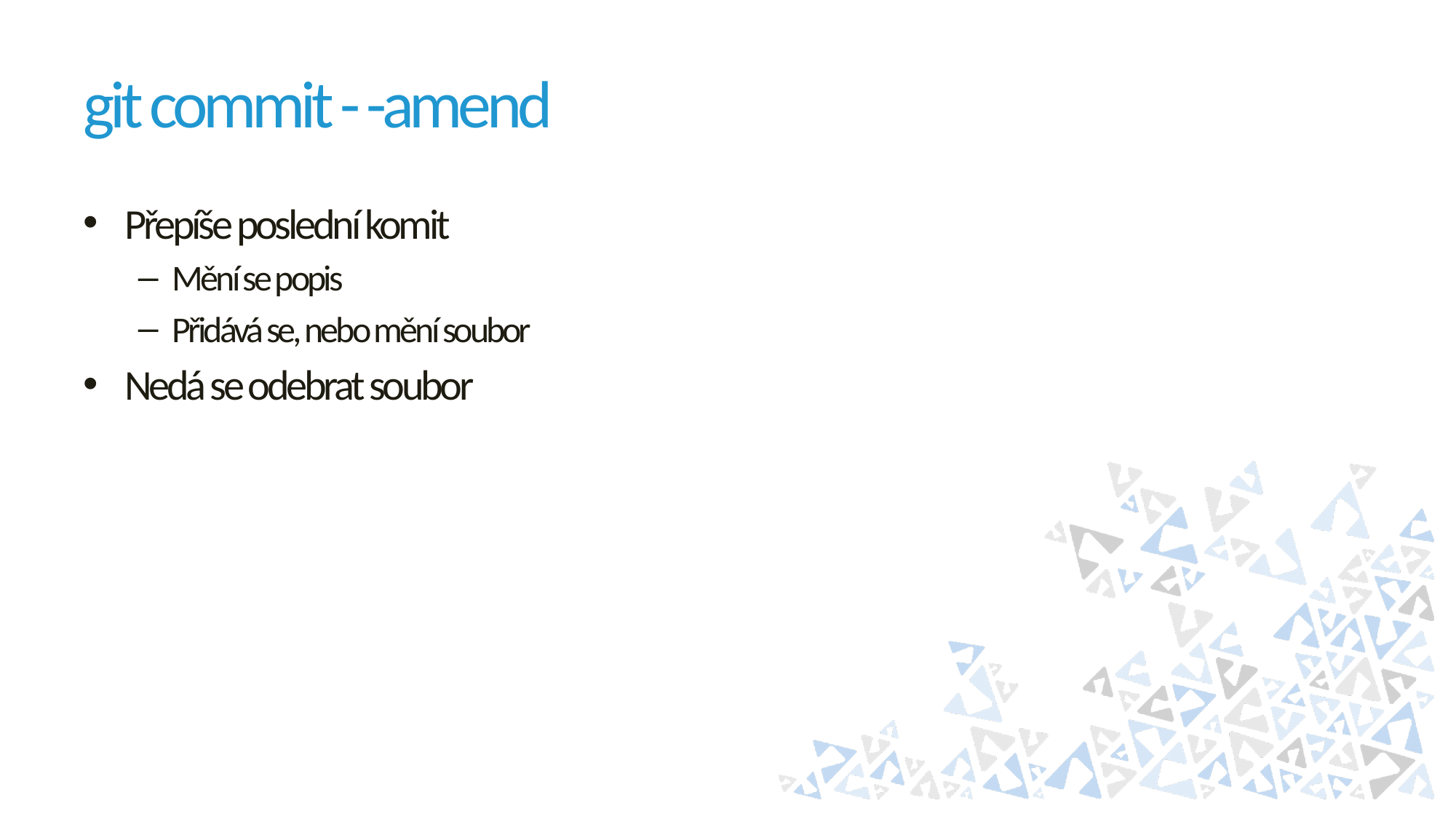

# git commit - -amend
Přepíše poslední komit
Mění se popis
Přidává se, nebo mění soubor
Nedá se odebrat soubor